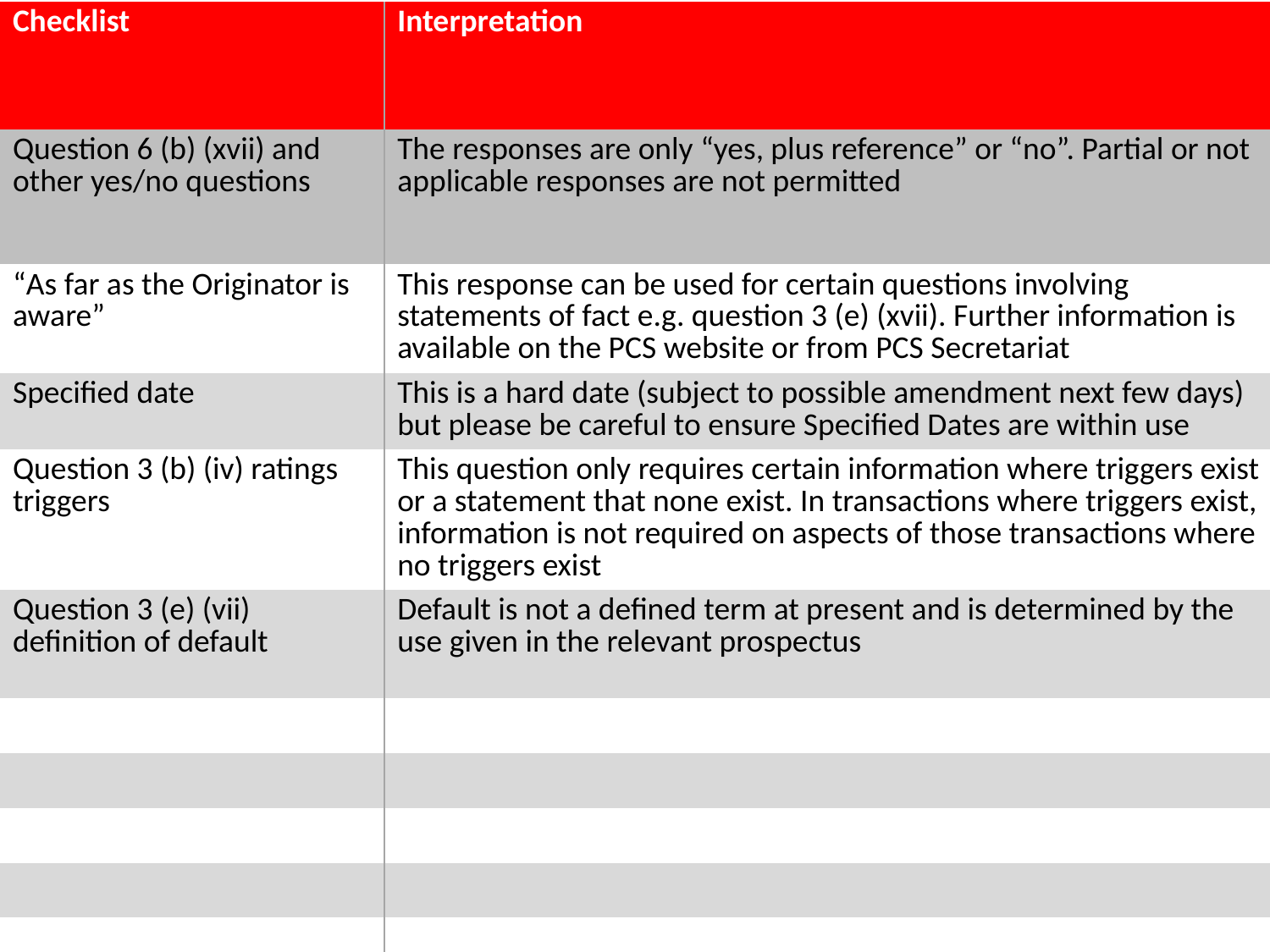

| Checklist | Interpretation |
| --- | --- |
| Question 6 (b) (xvii) and other yes/no questions | The responses are only “yes, plus reference” or “no”. Partial or not applicable responses are not permitted |
| “As far as the Originator is aware” | This response can be used for certain questions involving statements of fact e.g. question 3 (e) (xvii). Further information is available on the PCS website or from PCS Secretariat |
| Specified date | This is a hard date (subject to possible amendment next few days) but please be careful to ensure Specified Dates are within use |
| Question 3 (b) (iv) ratings triggers | This question only requires certain information where triggers exist or a statement that none exist. In transactions where triggers exist, information is not required on aspects of those transactions where no triggers exist |
| Question 3 (e) (vii) definition of default | Default is not a defined term at present and is determined by the use given in the relevant prospectus |
|  |  |
|  |  |
|  |  |
|  |  |
|  |  |
|  |  |
|  |  |
|  |  |